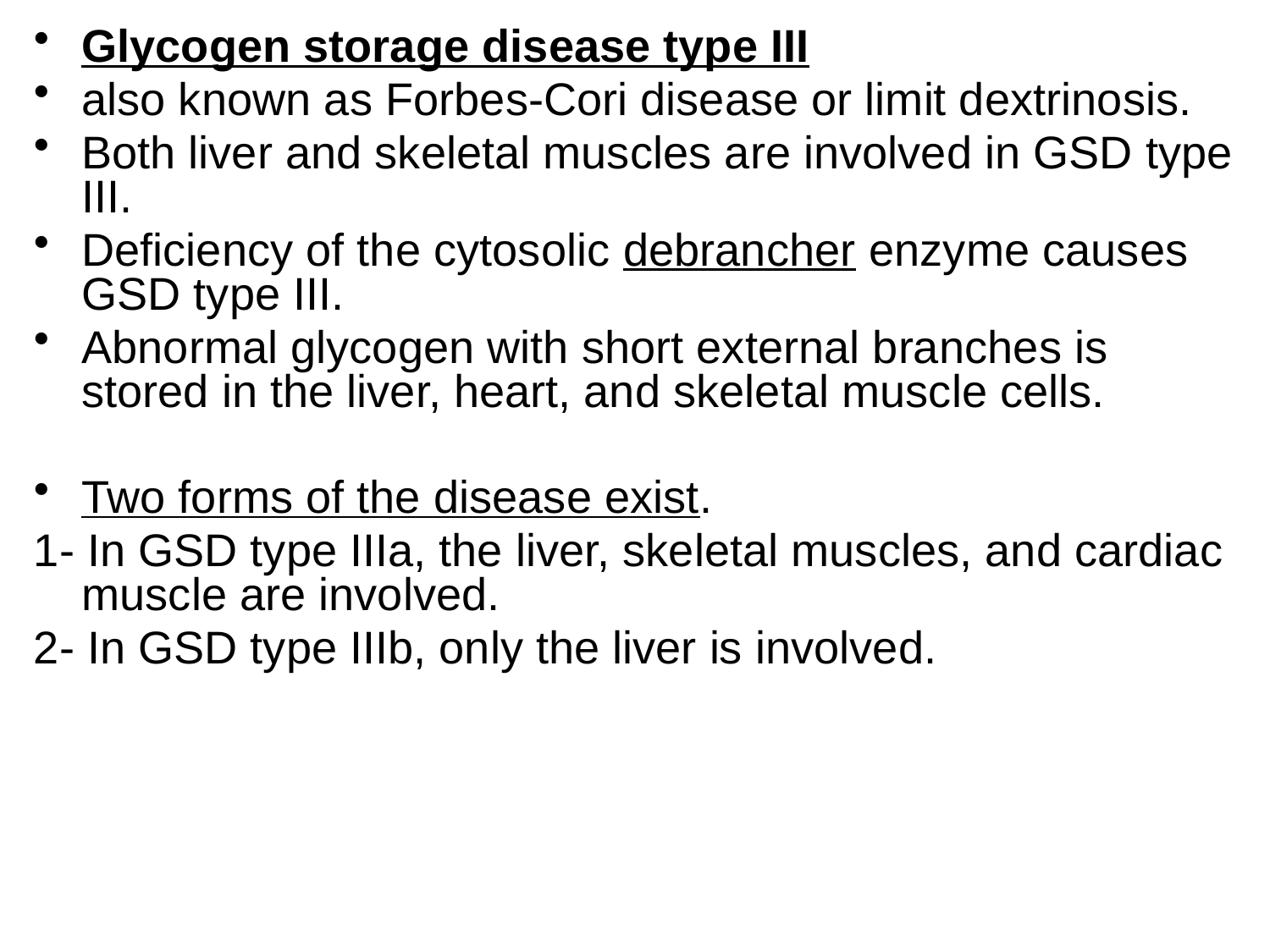

Glycogen storage disease type III
also known as Forbes-Cori disease or limit dextrinosis.
Both liver and skeletal muscles are involved in GSD type III.
Deficiency of the cytosolic debrancher enzyme causes GSD type III.
Abnormal glycogen with short external branches is stored in the liver, heart, and skeletal muscle cells.

Two forms of the disease exist.
1- In GSD type IIIa, the liver, skeletal muscles, and cardiac muscle are involved.
2- In GSD type IIIb, only the liver is involved.